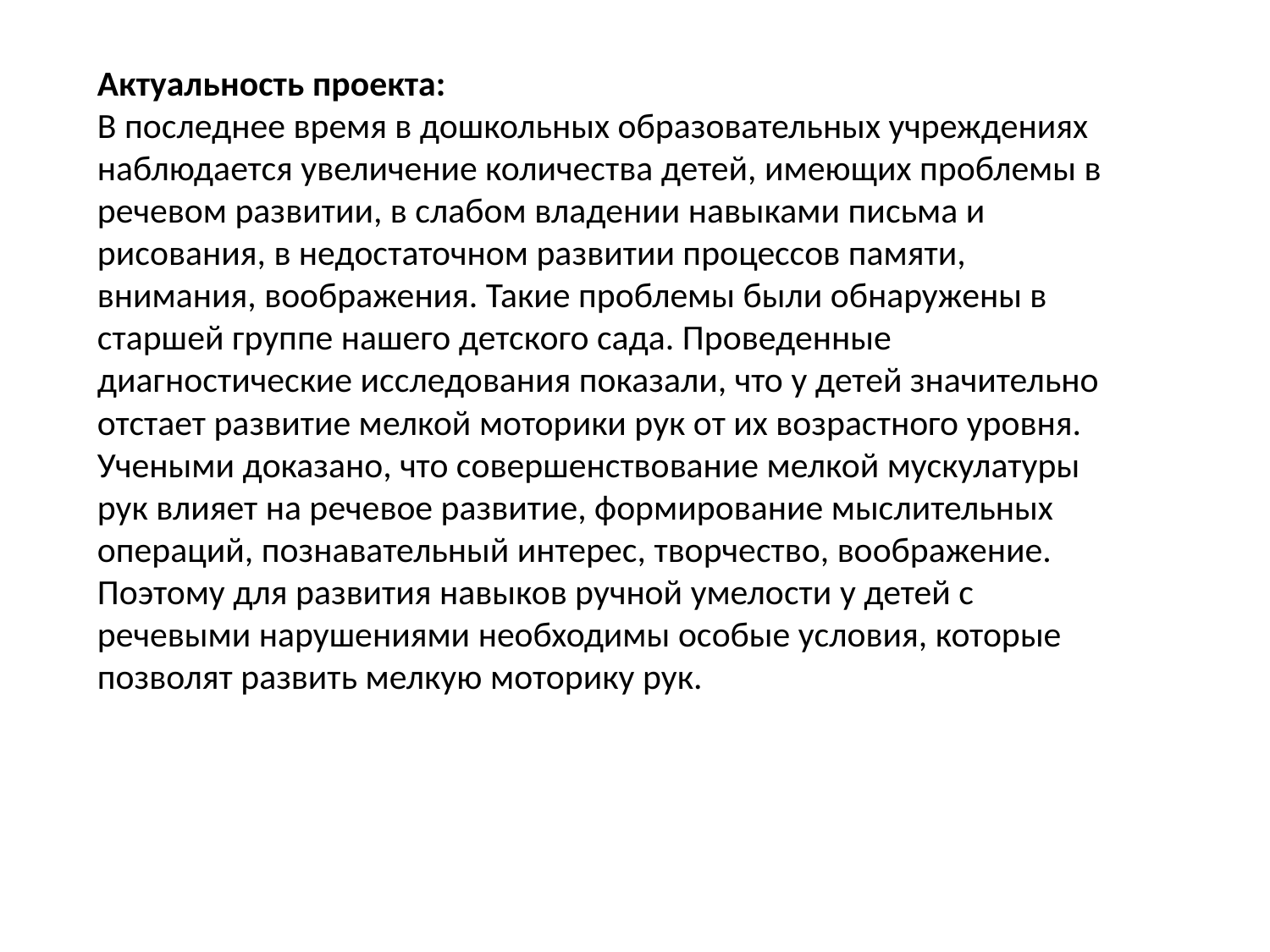

Актуальность проекта:
В последнее время в дошкольных образовательных учреждениях наблюдается увеличение количества детей, имеющих проблемы в речевом развитии, в слабом владении навыками письма и рисования, в недостаточном развитии процессов памяти, внимания, воображения. Такие проблемы были обнаружены в старшей группе нашего детского сада. Проведенные диагностические исследования показали, что у детей значительно отстает развитие мелкой моторики рук от их возрастного уровня. Учеными доказано, что совершенствование мелкой мускулатуры рук влияет на речевое развитие, формирование мыслительных операций, познавательный интерес, творчество, воображение. Поэтому для развития навыков ручной умелости у детей с речевыми нарушениями необходимы особые условия, которые позволят развить мелкую моторику рук.